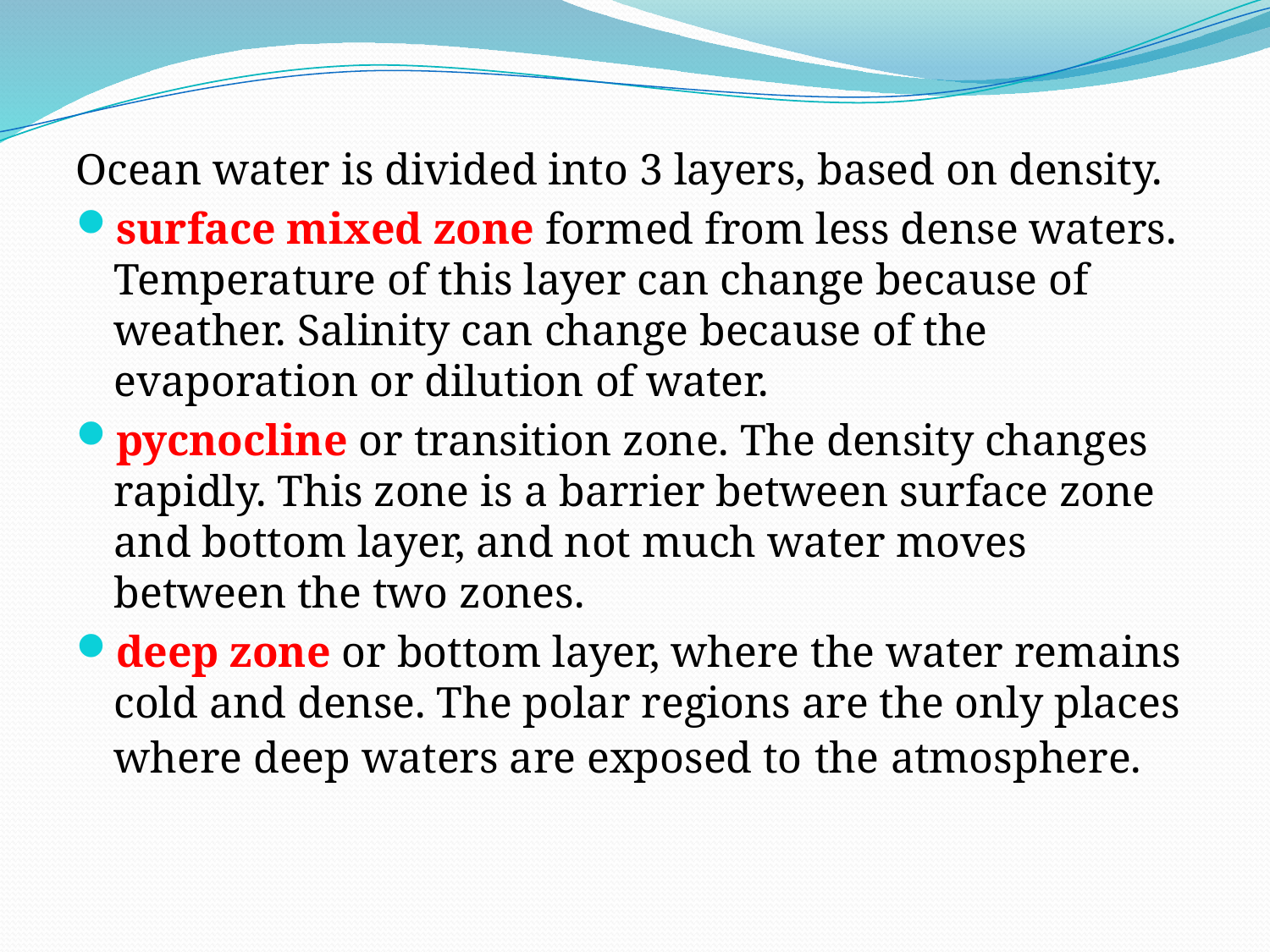

Ocean water is divided into 3 layers, based on density.
surface mixed zone formed from less dense waters. Temperature of this layer can change because of weather. Salinity can change because of the evaporation or dilution of water.
pycnocline or transition zone. The density changes rapidly. This zone is a barrier between surface zone and bottom layer, and not much water moves between the two zones.
deep zone or bottom layer, where the water remains cold and dense. The polar regions are the only places where deep waters are exposed to the atmosphere.